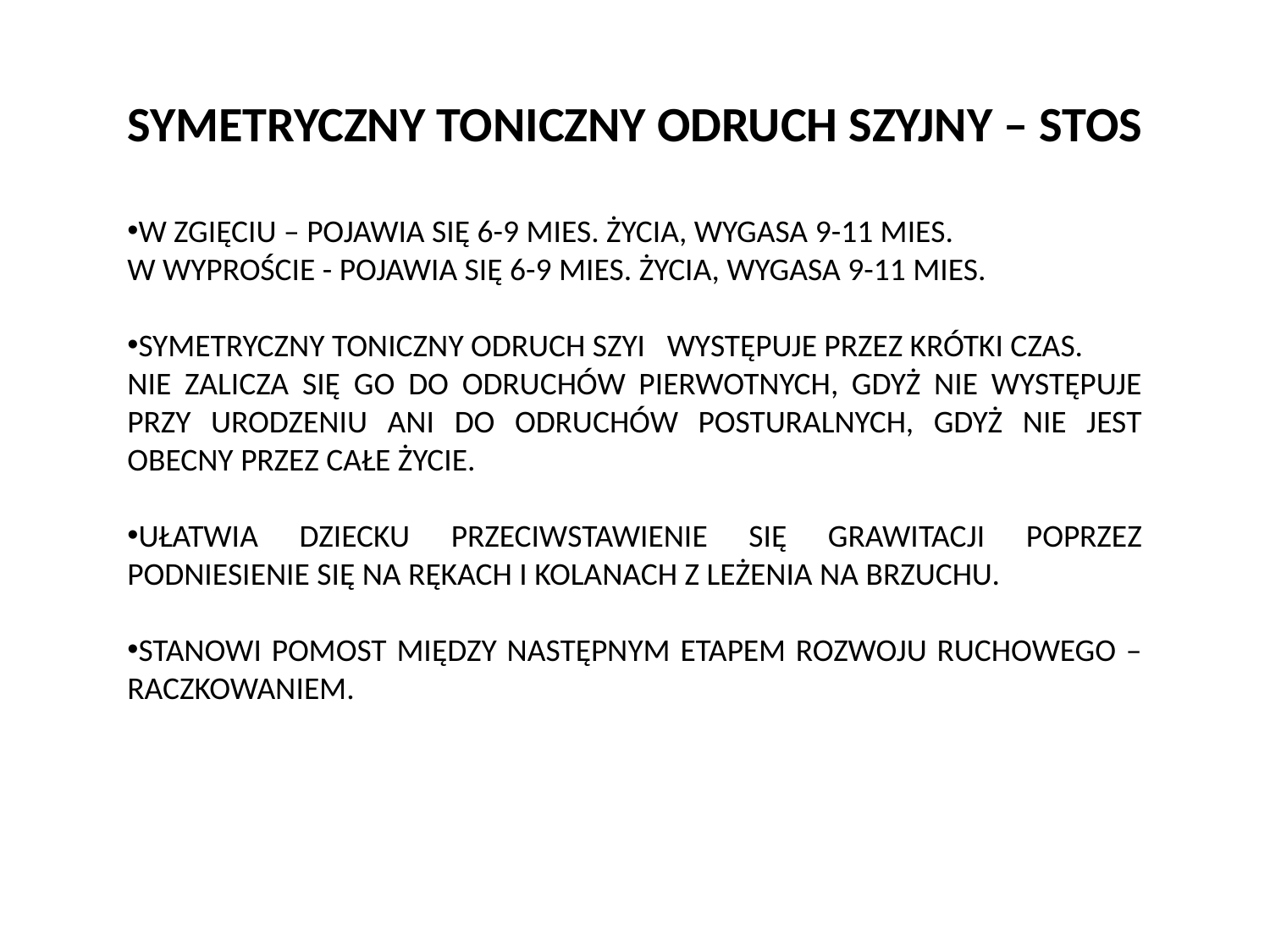

SYMETRYCZNY TONICZNY ODRUCH SZYJNY – STOS

W ZGIĘCIU – POJAWIA SIĘ 6-9 MIES. ŻYCIA, WYGASA 9-11 MIES.
W WYPROŚCIE - POJAWIA SIĘ 6-9 MIES. ŻYCIA, WYGASA 9-11 MIES.

SYMETRYCZNY TONICZNY ODRUCH SZYI   WYSTĘPUJE PRZEZ KRÓTKI CZAS.
NIE ZALICZA SIĘ GO DO ODRUCHÓW PIERWOTNYCH, GDYŻ NIE WYSTĘPUJE PRZY URODZENIU ANI DO ODRUCHÓW POSTURALNYCH, GDYŻ NIE JEST OBECNY PRZEZ CAŁE ŻYCIE.

UŁATWIA DZIECKU PRZECIWSTAWIENIE SIĘ GRAWITACJI POPRZEZ PODNIESIENIE SIĘ NA RĘKACH I KOLANACH Z LEŻENIA NA BRZUCHU.

STANOWI POMOST MIĘDZY NASTĘPNYM ETAPEM ROZWOJU RUCHOWEGO – RACZKOWANIEM.